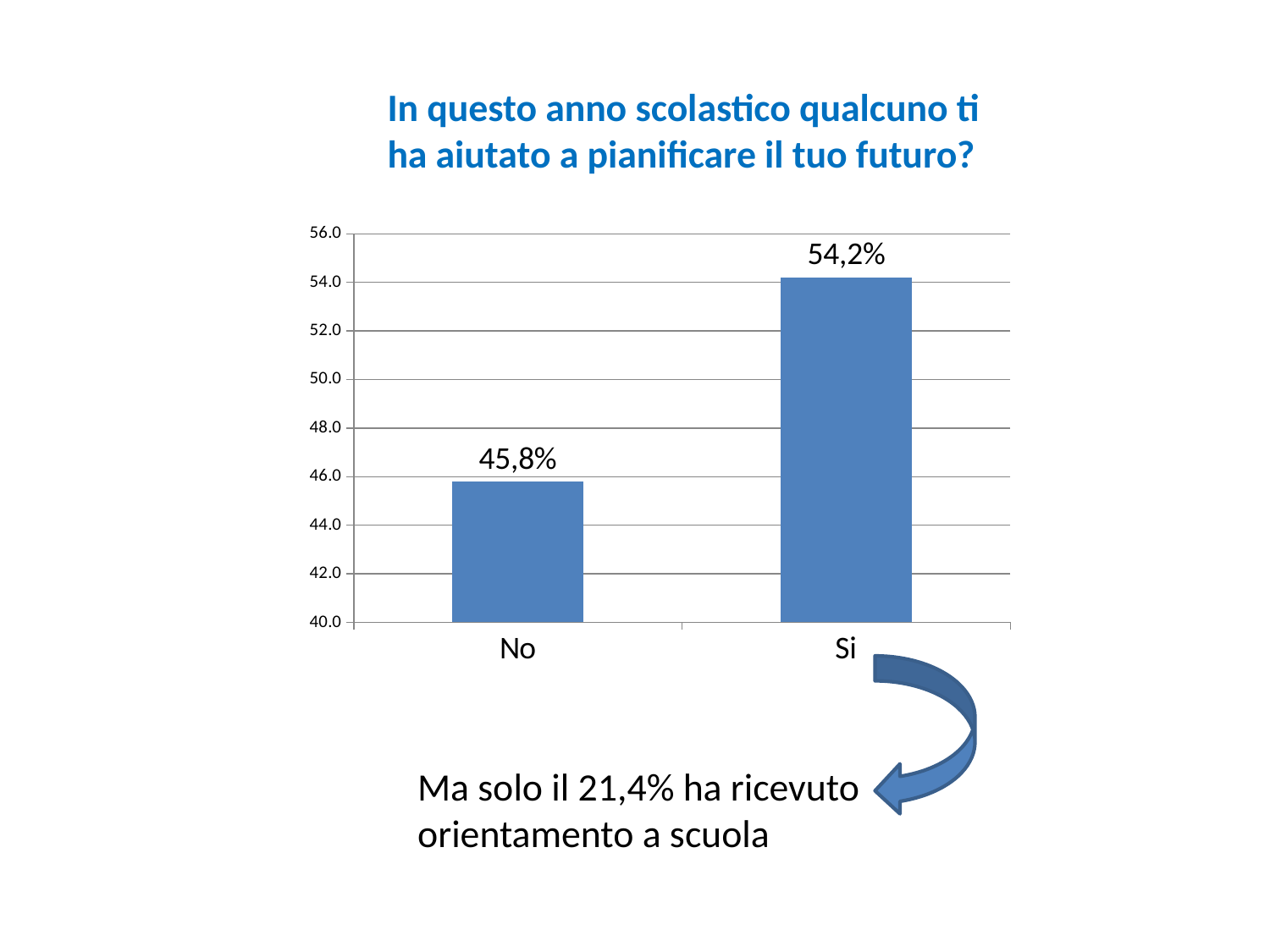

In questo anno scolastico qualcuno ti ha aiutato a pianificare il tuo futuro?

### Chart

| Category |  |
|---|---|
| No | 45.78313253012054 |
| Si | 54.21686746987945 |
Ma solo il 21,4% ha ricevuto
orientamento a scuola